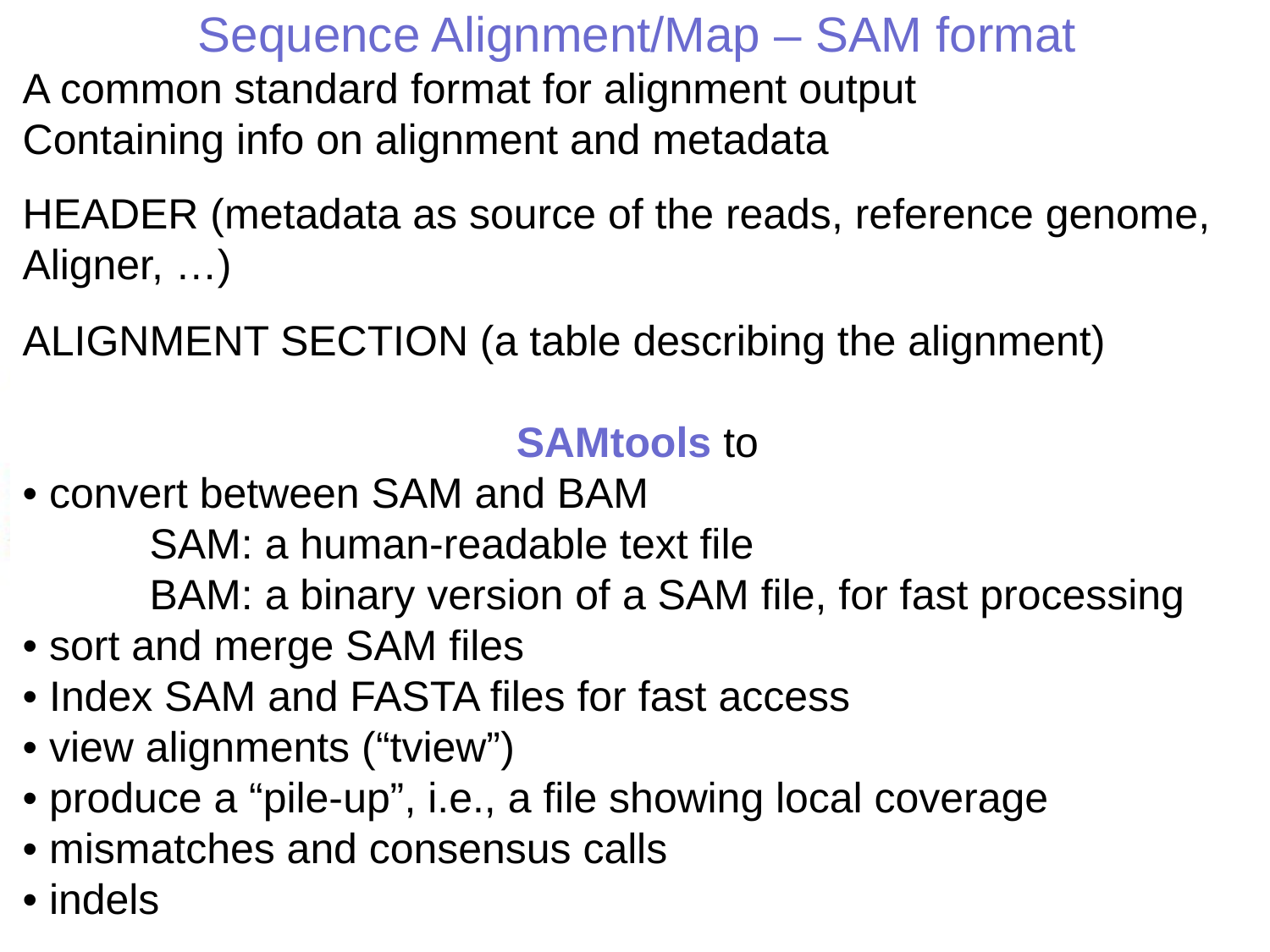

Sequence Alignment/Map – SAM format
A common standard format for alignment output
Containing info on alignment and metadata

HEADER (metadata as source of the reads, reference genome,
Aligner, …)

ALIGNMENT SECTION (a table describing the alignment)

SAMtools to
• convert between SAM and BAM
	SAM: a human-readable text file
	BAM: a binary version of a SAM file, for fast processing
• sort and merge SAM files
• Index SAM and FASTA files for fast access
• view alignments (“tview”)
• produce a “pile-up”, i.e., a file showing local coverage
• mismatches and consensus calls
• indels